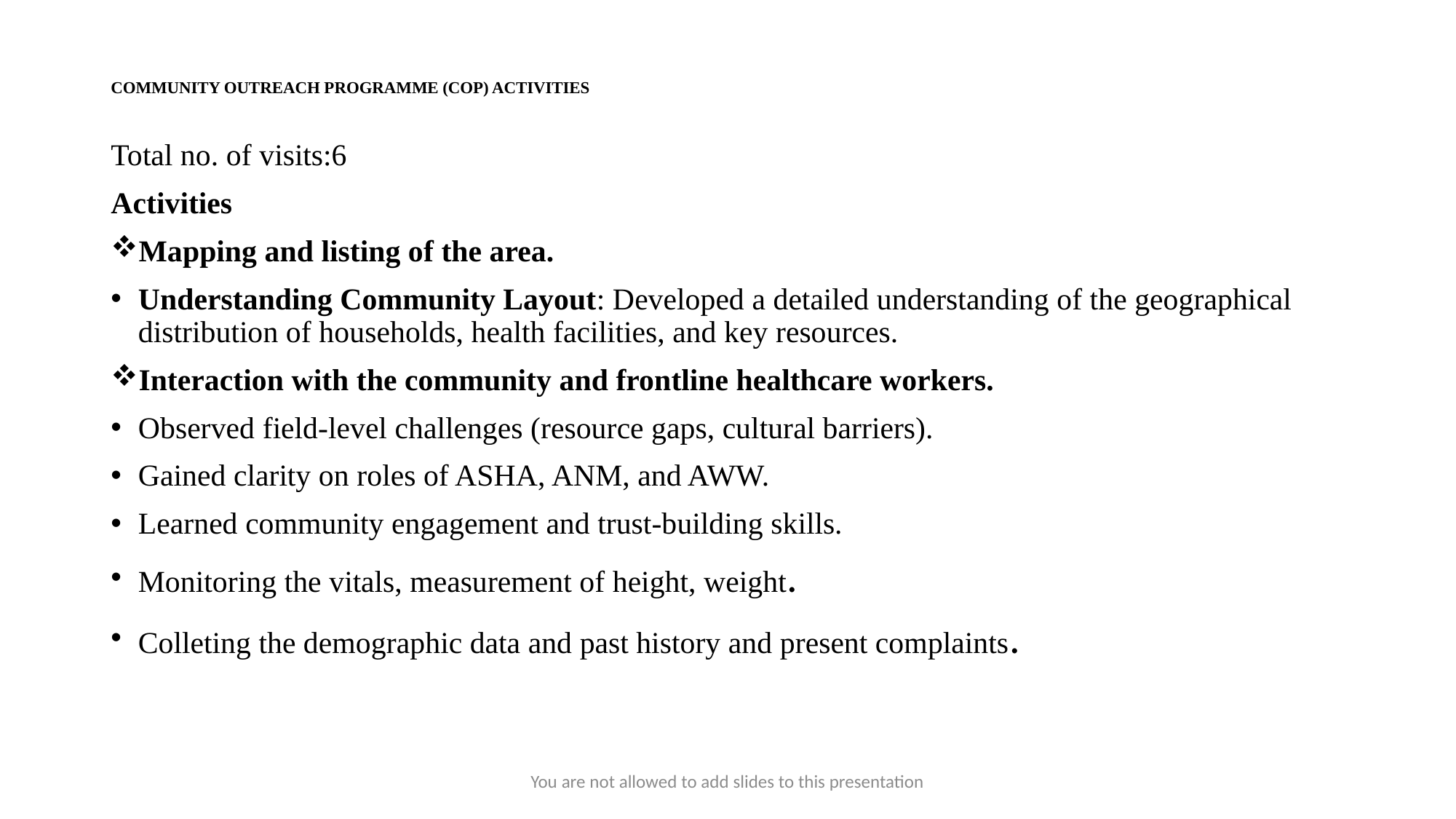

# COMMUNITY OUTREACH PROGRAMME (COP) ACTIVITIES
Total no. of visits:6
Activities
Mapping and listing of the area.
Understanding Community Layout: Developed a detailed understanding of the geographical distribution of households, health facilities, and key resources.
Interaction with the community and frontline healthcare workers.
Observed field-level challenges (resource gaps, cultural barriers).
Gained clarity on roles of ASHA, ANM, and AWW.
Learned community engagement and trust-building skills.
Monitoring the vitals, measurement of height, weight.
Colleting the demographic data and past history and present complaints.
You are not allowed to add slides to this presentation